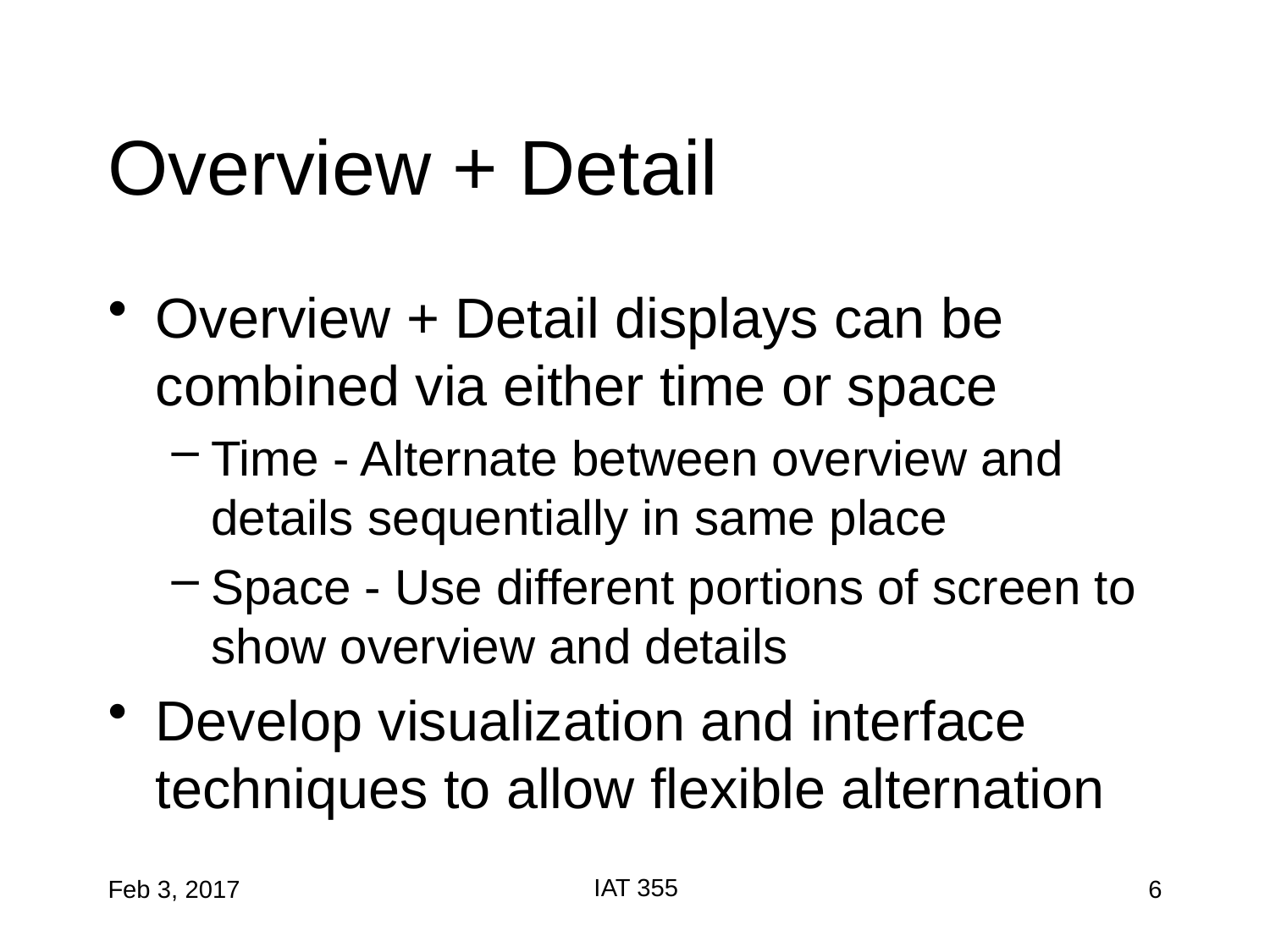

# Overview + Detail
Overview + Detail displays can be combined via either time or space
Time - Alternate between overview and details sequentially in same place
Space - Use different portions of screen to show overview and details
Develop visualization and interface techniques to allow flexible alternation
IAT 355
Feb 3, 2017
6